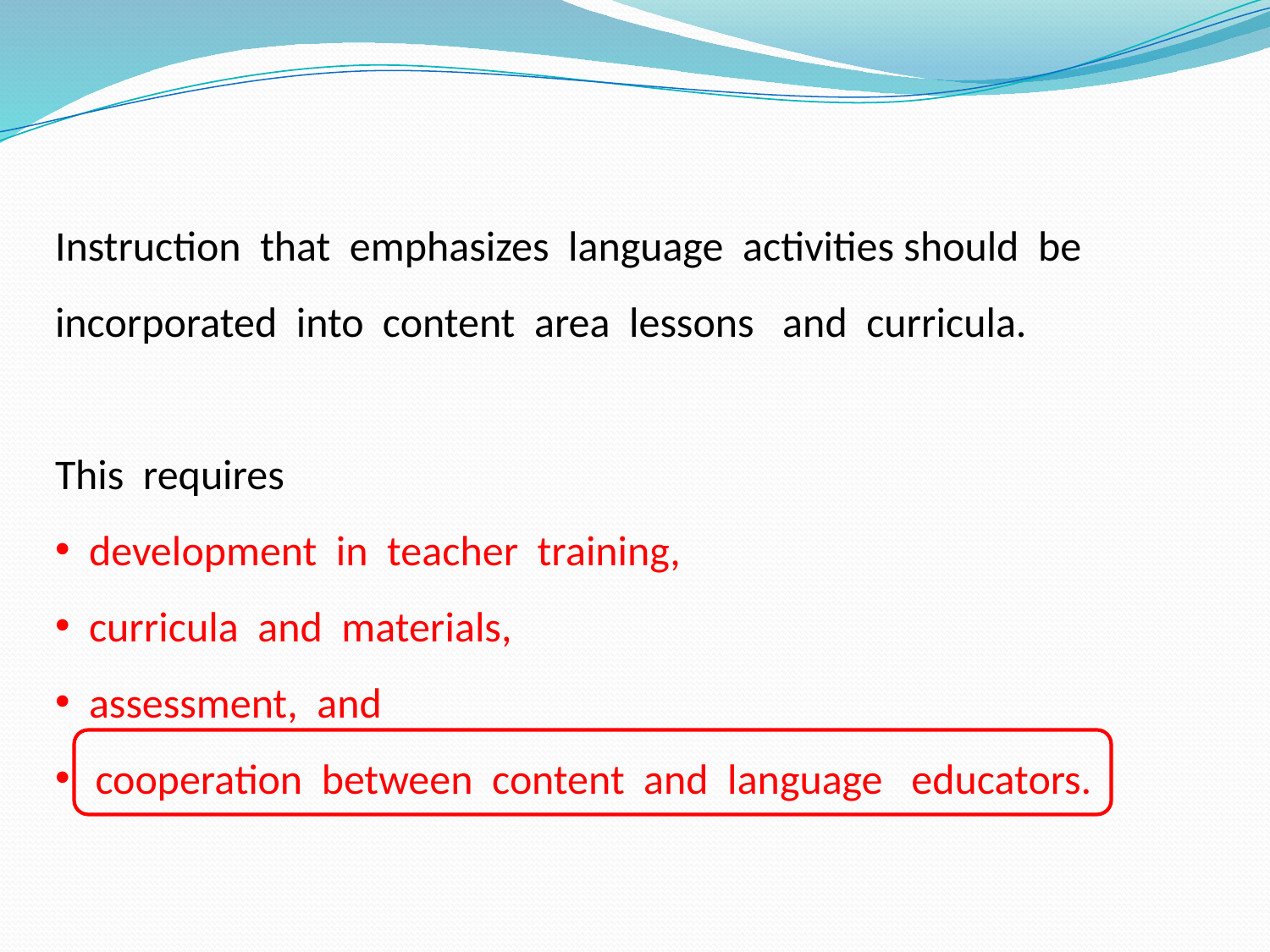

Instruction  that  emphasizes  language  activities should  be  incorporated  into  content  area  lessons   and  curricula.

This  requires
  development  in  teacher  training,
  curricula  and  materials,
  assessment,  and
cooperation  between  content  and  language   educators.